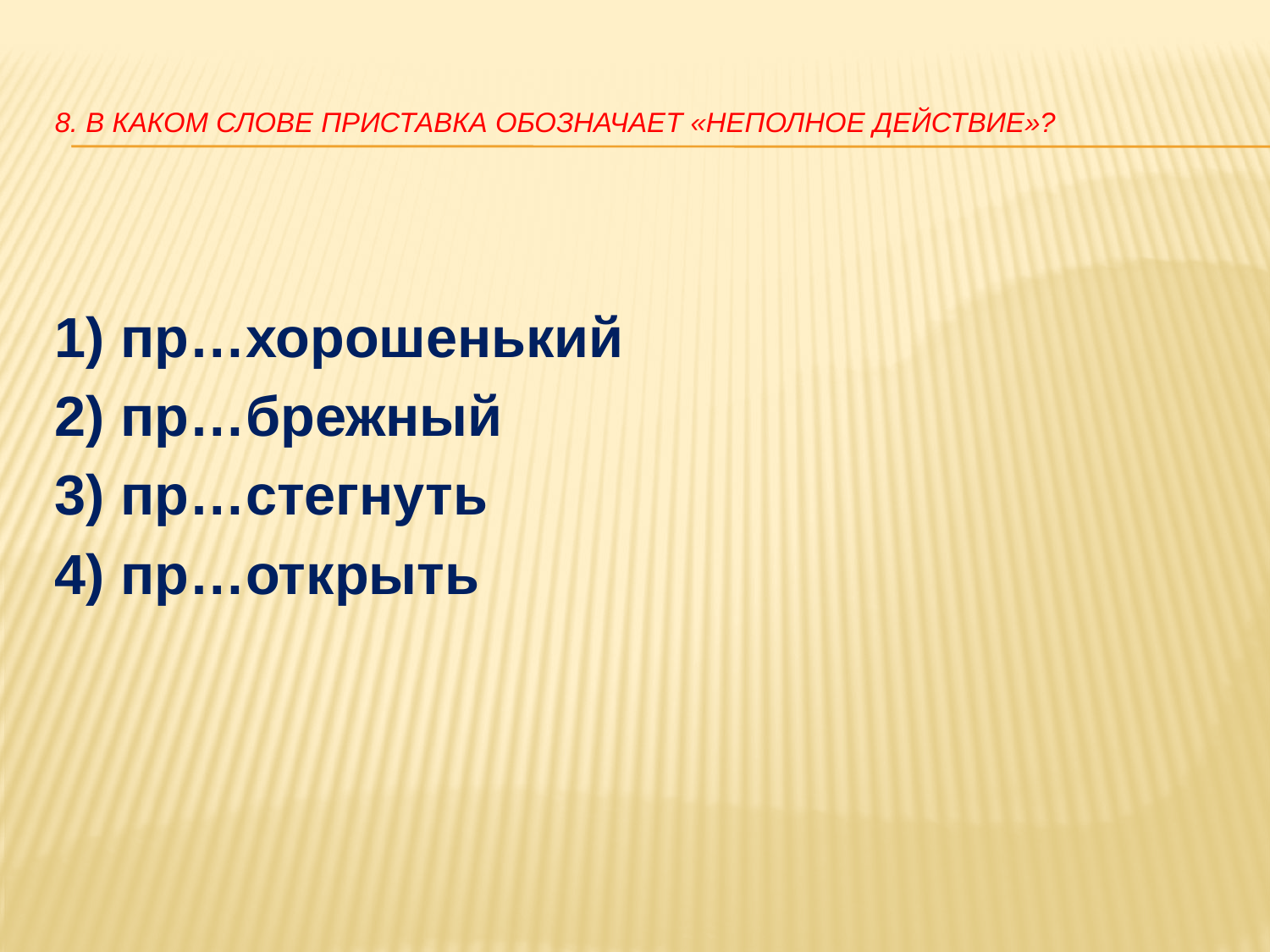

# 8. В каком слове приставка обозначает «неполное действие»?

1) пр…хорошенький
2) пр…брежный
3) пр…стегнуть
4) пр…открыть